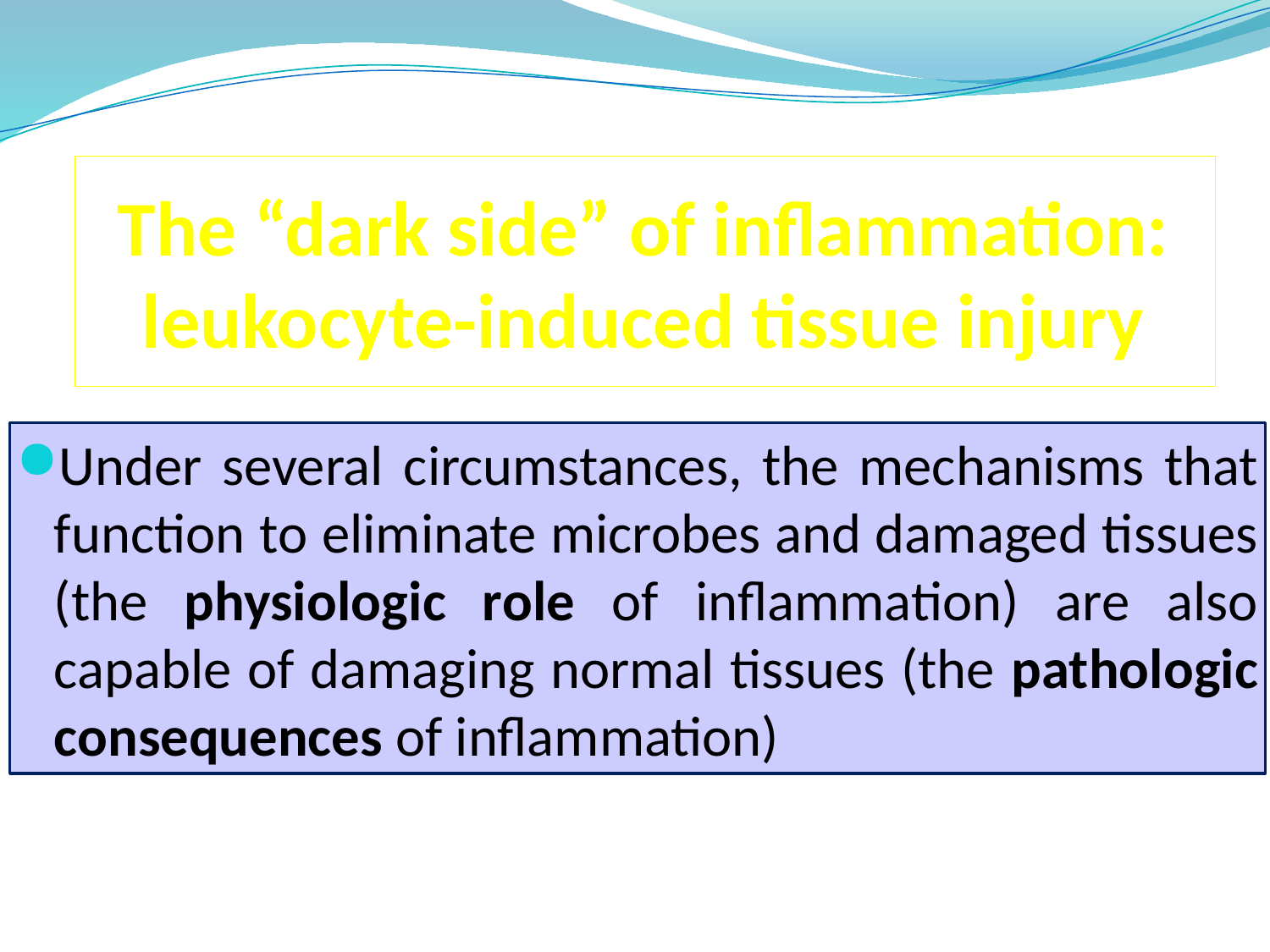

The “dark side” of inflammation:
leukocyte-induced tissue injury
Under several circumstances, the mechanisms that function to eliminate microbes and damaged tissues (the physiologic role of inflammation) are also capable of damaging normal tissues (the pathologic consequences of inflammation)